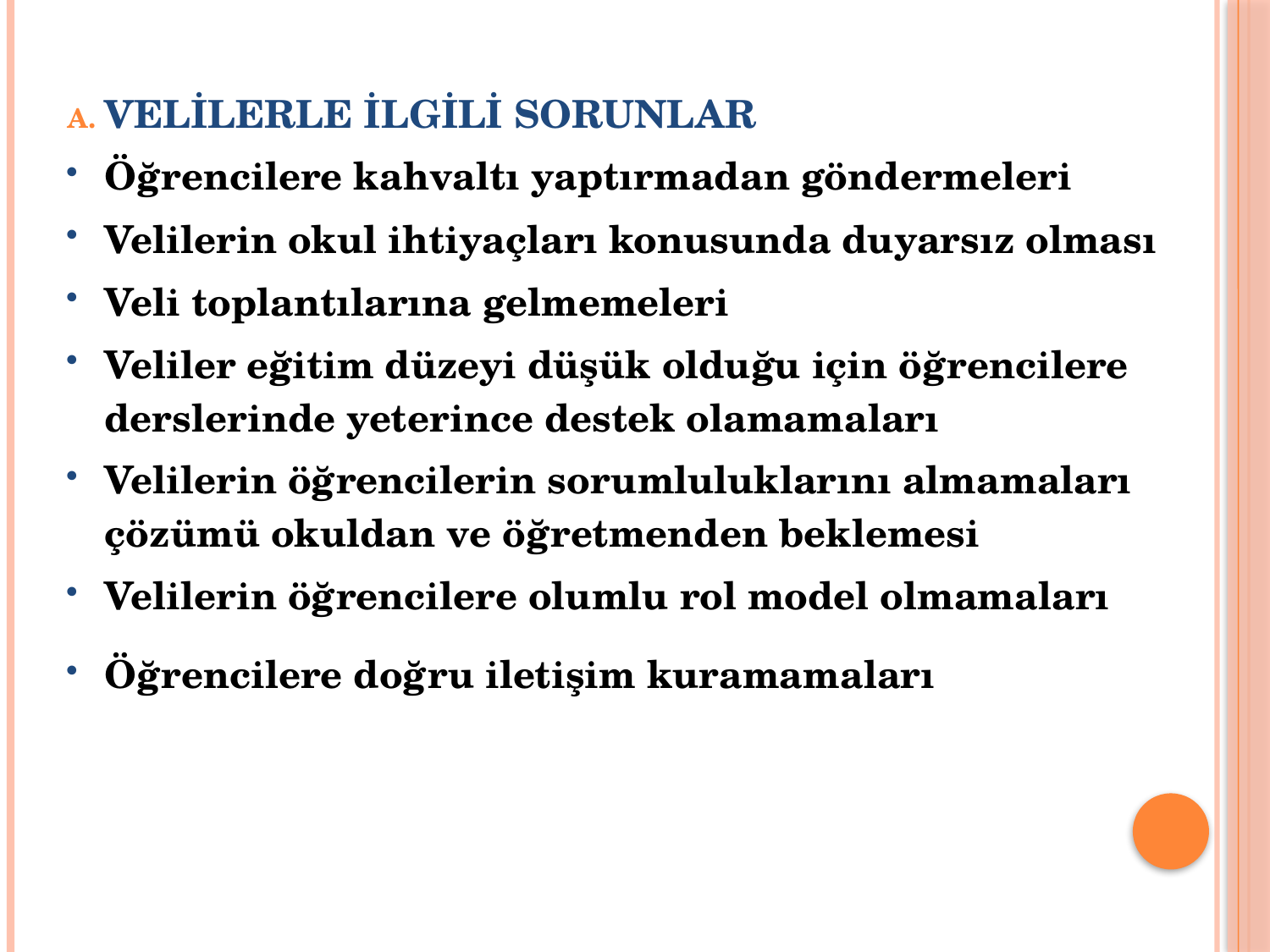

VELİLERLE İLGİLİ SORUNLAR
Öğrencilere kahvaltı yaptırmadan göndermeleri
Velilerin okul ihtiyaçları konusunda duyarsız olması
Veli toplantılarına gelmemeleri
Veliler eğitim düzeyi düşük olduğu için öğrencilere derslerinde yeterince destek olamamaları
Velilerin öğrencilerin sorumluluklarını almamaları çözümü okuldan ve öğretmenden beklemesi
Velilerin öğrencilere olumlu rol model olmamaları
Öğrencilere doğru iletişim kuramamaları